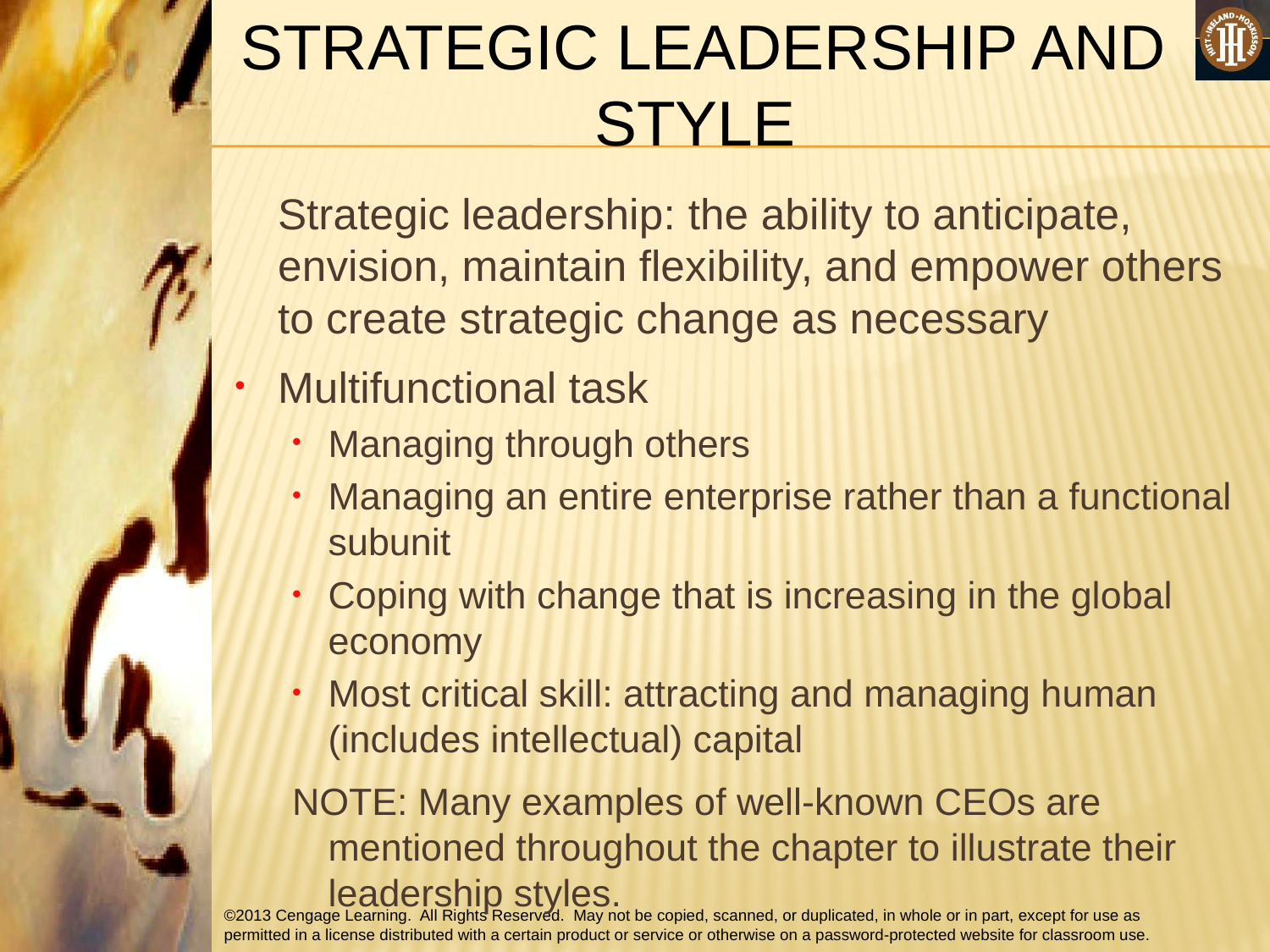

STRATEGIC LEADERSHIP AND STYLE

	Strategic leadership: the ability to anticipate, envision, maintain flexibility, and empower others to create strategic change as necessary
Multifunctional task
Managing through others
Managing an entire enterprise rather than a functional subunit
Coping with change that is increasing in the global economy
Most critical skill: attracting and managing human (includes intellectual) capital

NOTE: Many examples of well-known CEOs are mentioned throughout the chapter to illustrate their leadership styles.